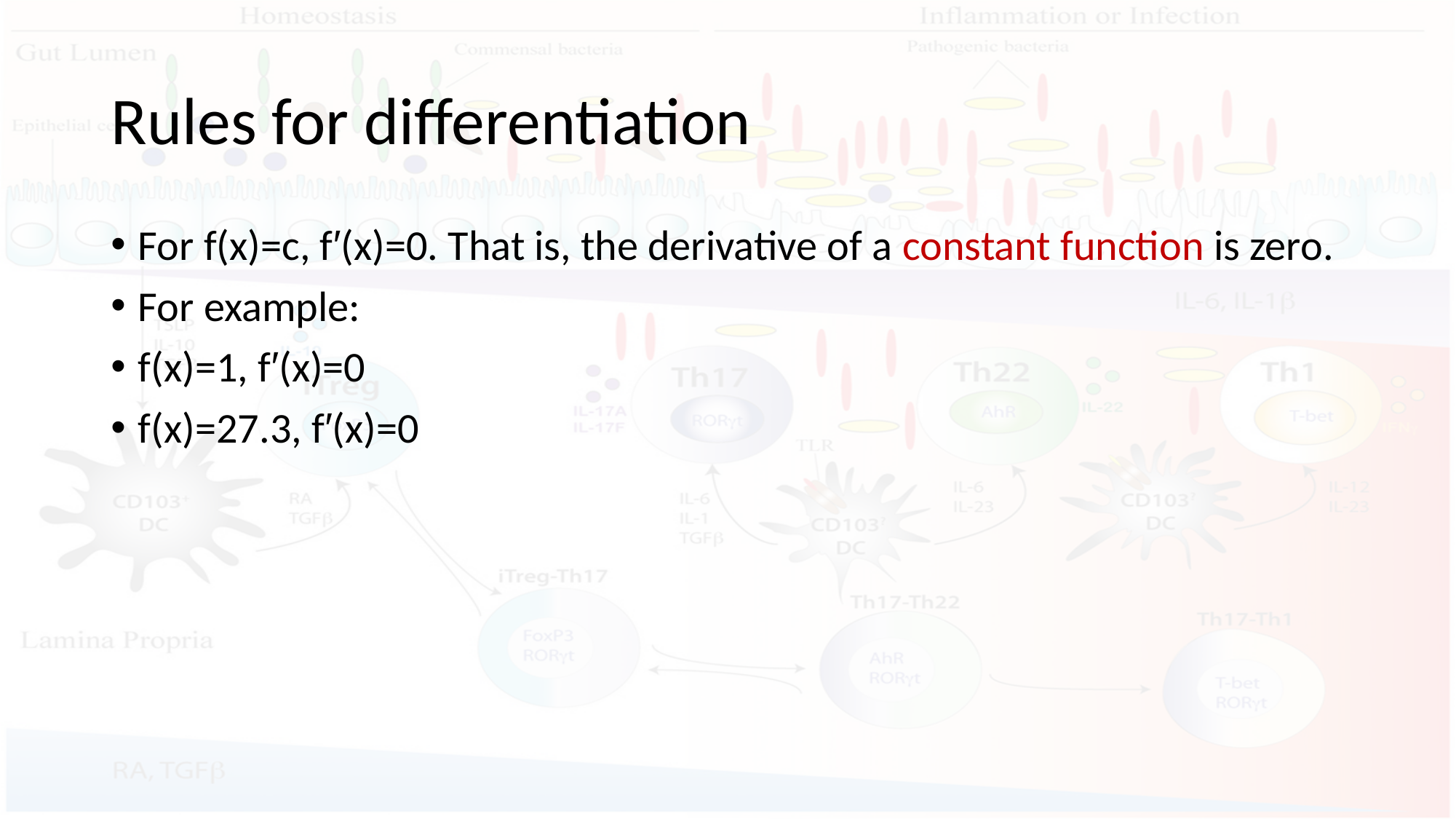

# Rules for differentiation
For f(x)=c, f′(x)=0. That is, the derivative of a constant function is zero.
For example:
f(x)=1, f′(x)=0
f(x)=27.3, f′(x)=0